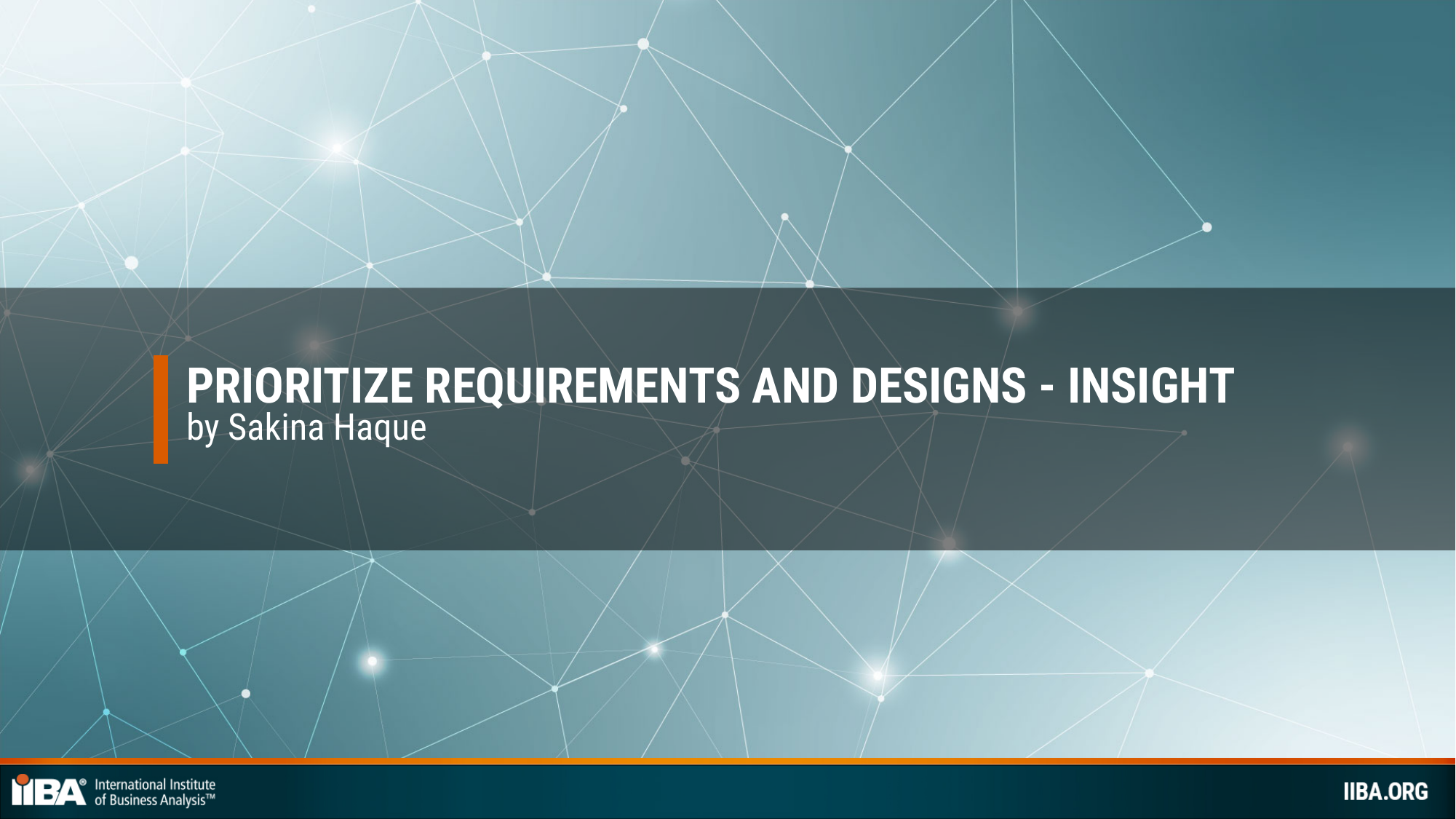

# Prioritize Requirements and Designs - Insight by Sakina Haque